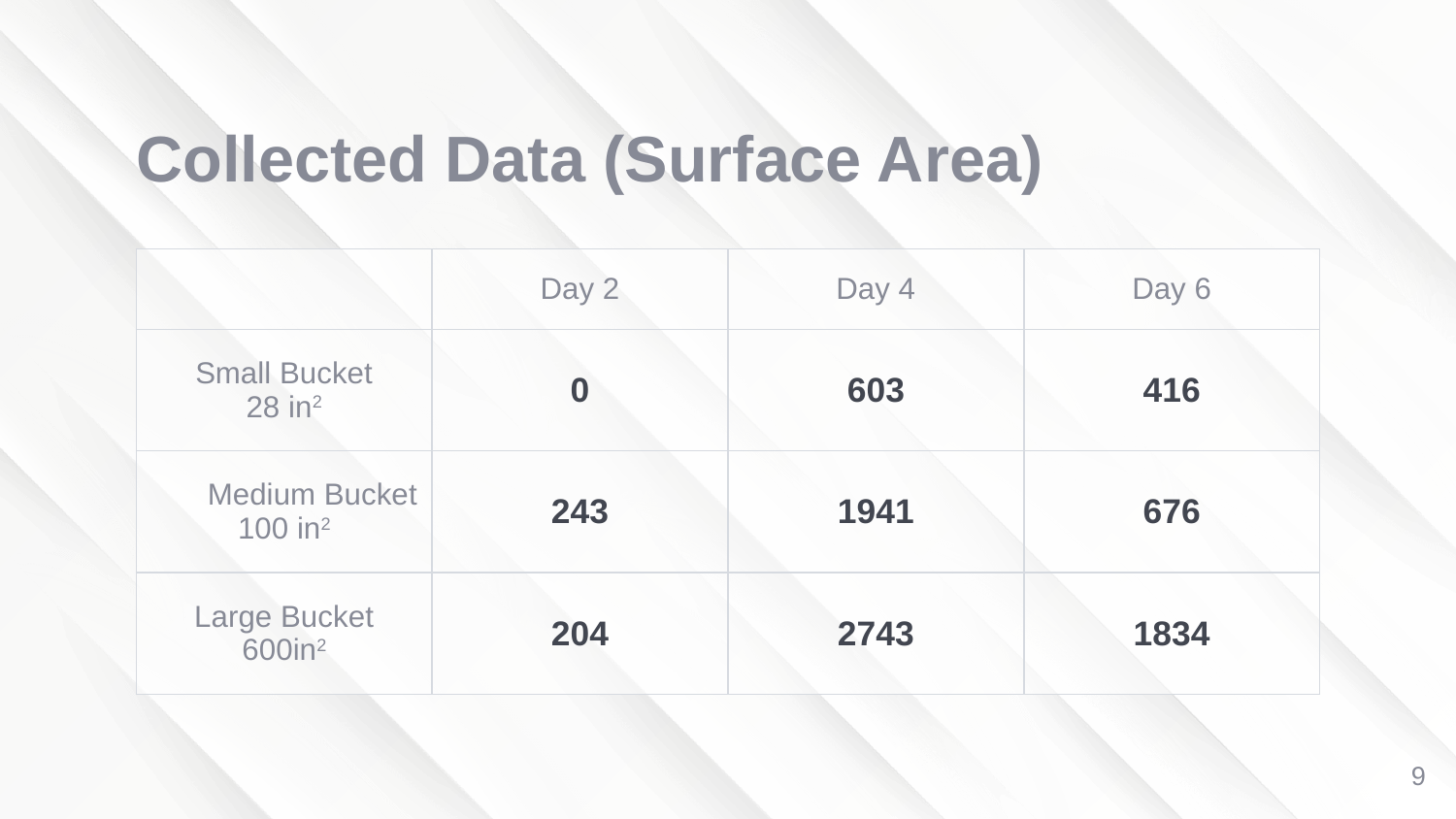

# Collected Data (Surface Area)
|  | Day 2 | Day 4 | Day 6 |
| --- | --- | --- | --- |
| Small Bucket 28 in2 | 0 | 603 | 416 |
| Medium Bucket 100 in2 | 243 | 1941 | 676 |
| Large Bucket 600in2 | 204 | 2743 | 1834 |
9